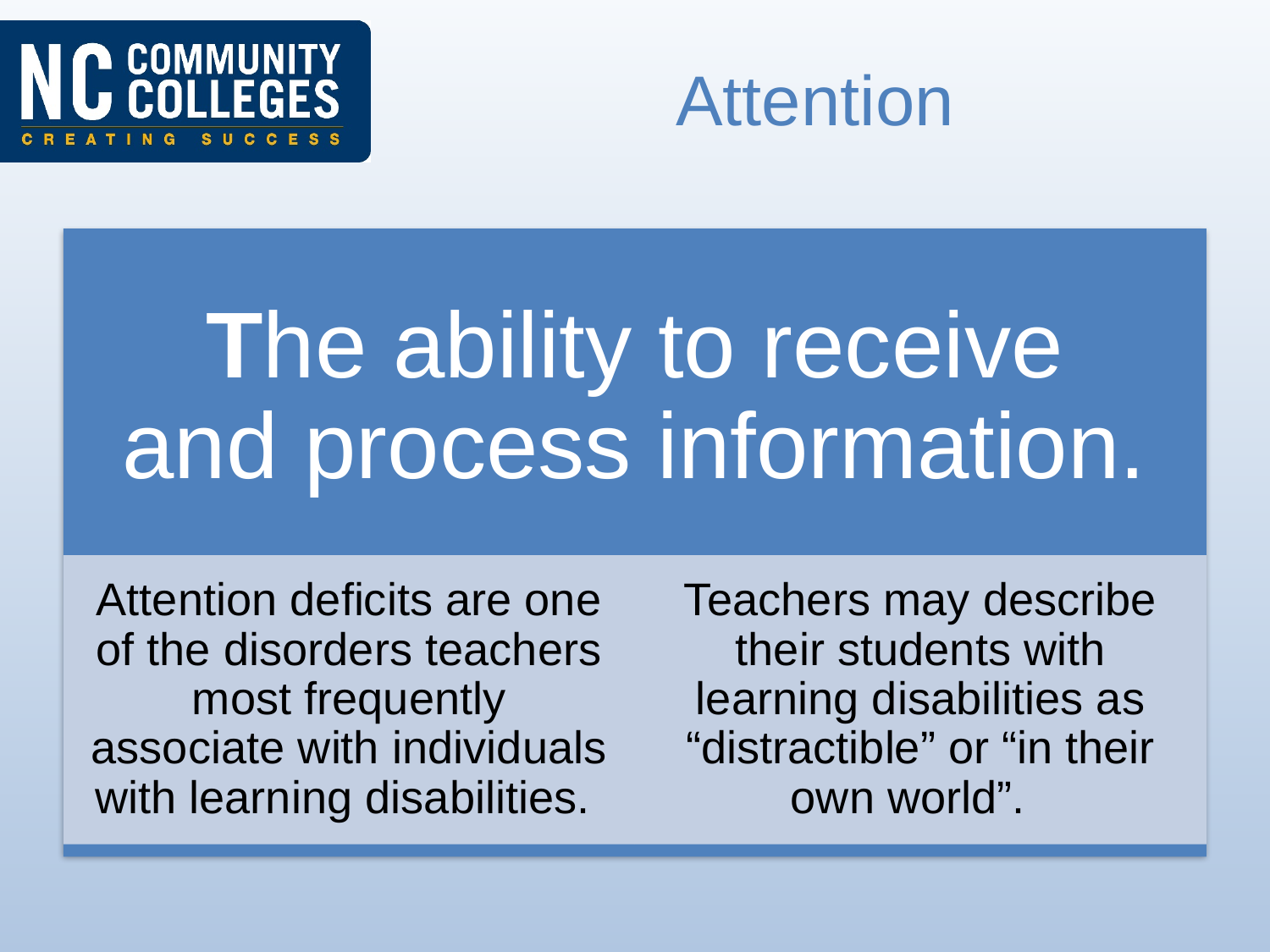

# Attention
The ability to receive and process information.
Attention deficits are one of the disorders teachers most frequently associate with individuals with learning disabilities.
Teachers may describe their students with learning disabilities as “distractible” or “in their own world”.